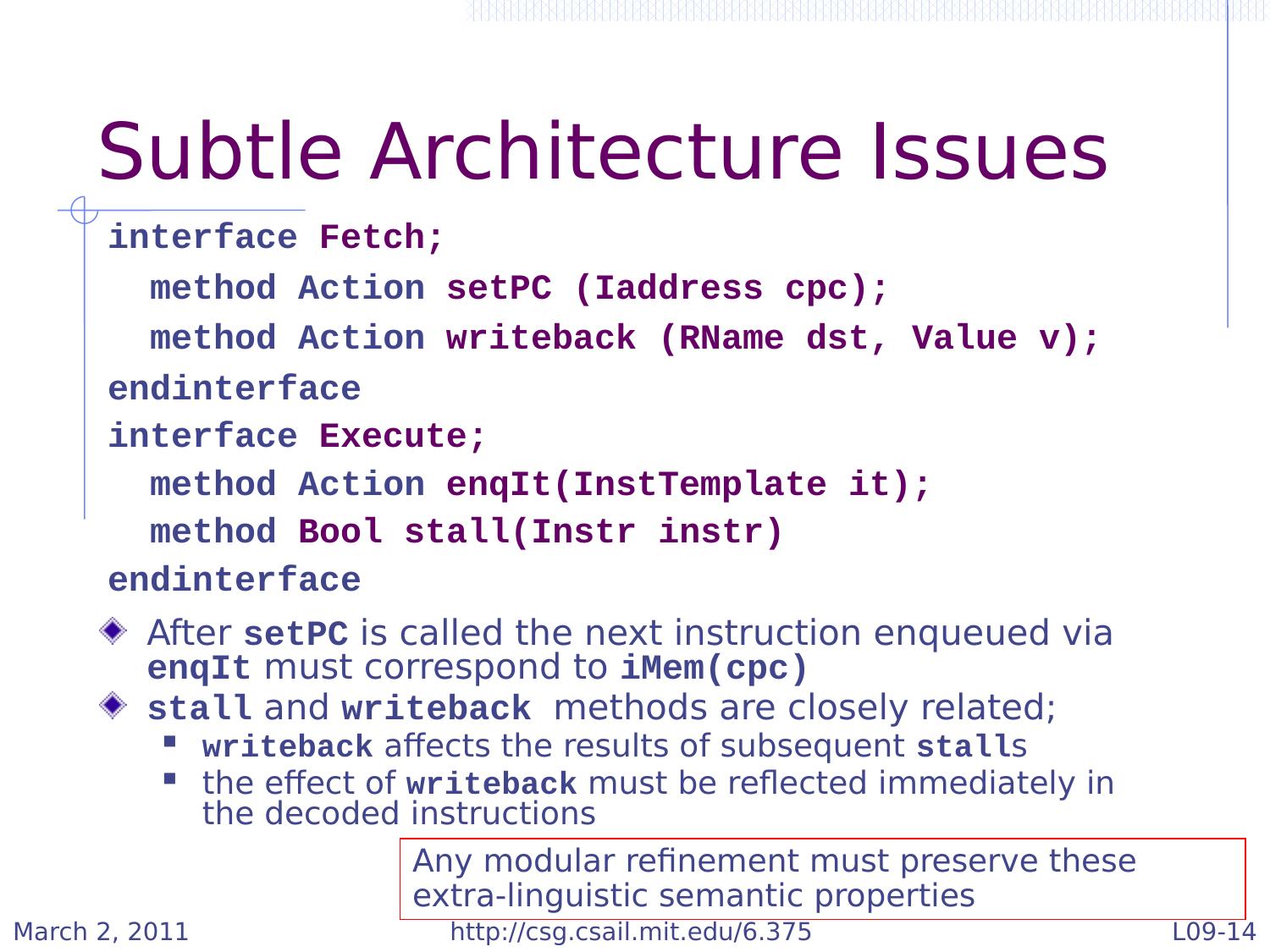

# Subtle Architecture Issues
interface Fetch;
  method Action setPC (Iaddress cpc);
  method Action writeback (RName dst, Value v);
endinterface
interface Execute;
  method Action enqIt(InstTemplate it);
  method Bool stall(Instr instr)
endinterface
After setPC is called the next instruction enqueued via enqIt must correspond to iMem(cpc)
stall and writeback methods are closely related;
writeback affects the results of subsequent stalls
the effect of writeback must be reflected immediately in the decoded instructions
Any modular refinement must preserve these extra-linguistic semantic properties
March 2, 2011
http://csg.csail.mit.edu/6.375
L09-14